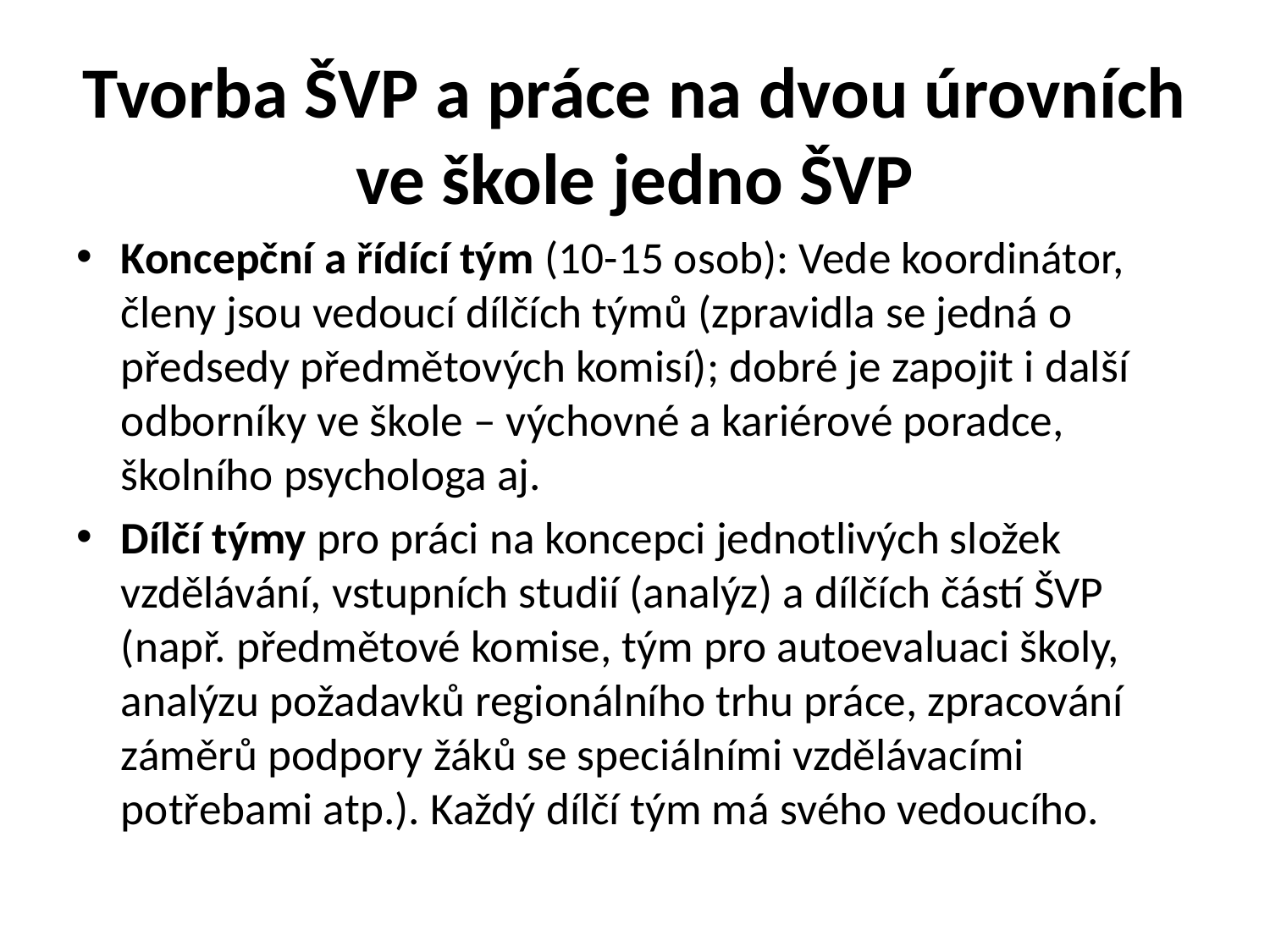

# Tvorba ŠVP a práce na dvou úrovních ve škole jedno ŠVP
Koncepční a řídící tým (10-15 osob): Vede koordinátor, členy jsou vedoucí dílčích týmů (zpravidla se jedná o předsedy předmětových komisí); dobré je zapojit i další odborníky ve škole – výchovné a kariérové poradce, školního psychologa aj.
Dílčí týmy pro práci na koncepci jednotlivých složek vzdělávání, vstupních studií (analýz) a dílčích částí ŠVP (např. předmětové komise, tým pro autoevaluaci školy, analýzu požadavků regionálního trhu práce, zpracování záměrů podpory žáků se speciálními vzdělávacími potřebami atp.). Každý dílčí tým má svého vedoucího.